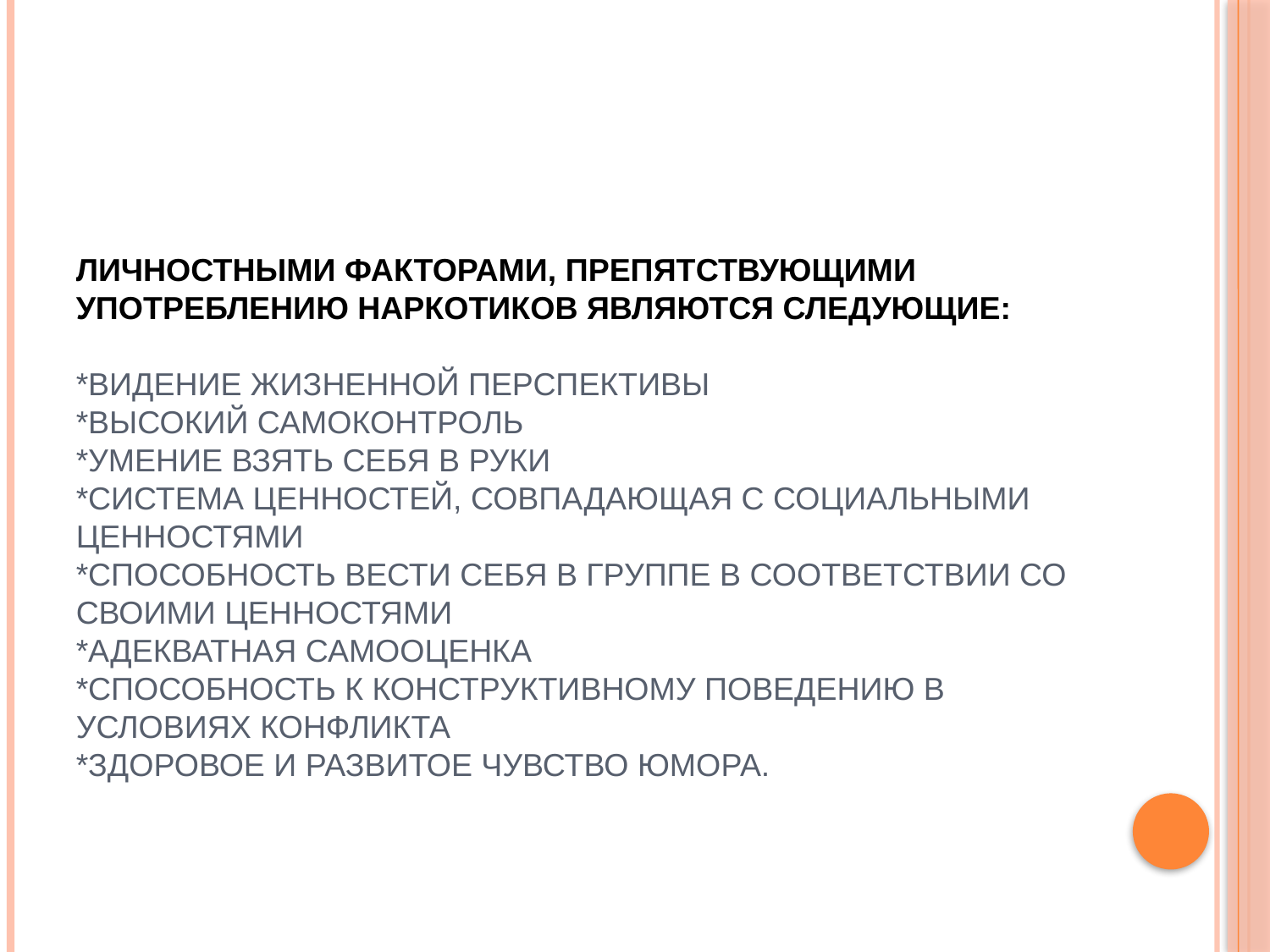

# Личностными факторами, препятствующими употреблению наркотиков являются следующие: *видение жизненной перспективы *высокий самоконтроль *умение взять себя в руки *система ценностей, совпадающая с социальными ценностями *способность вести себя в группе в соответствии со своими ценностями *адекватная самооценка *способность к конструктивному поведению в условиях конфликта *здоровое и развитое чувство юмора.